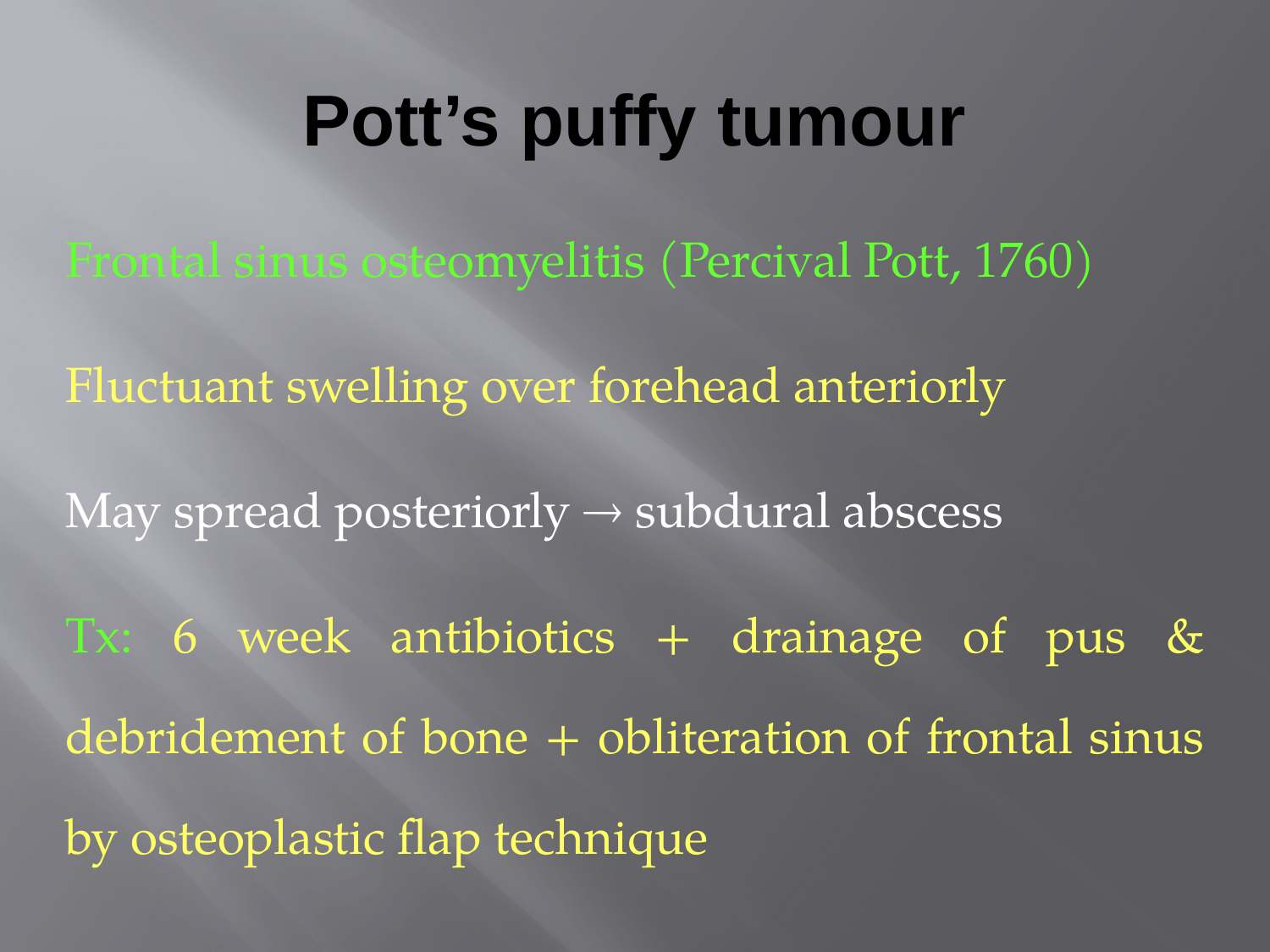

# Pott’s puffy tumour
Frontal sinus osteomyelitis (Percival Pott, 1760)
Fluctuant swelling over forehead anteriorly
May spread posteriorly → subdural abscess
Tx: 6 week antibiotics + drainage of pus & debridement of bone + obliteration of frontal sinus by osteoplastic flap technique